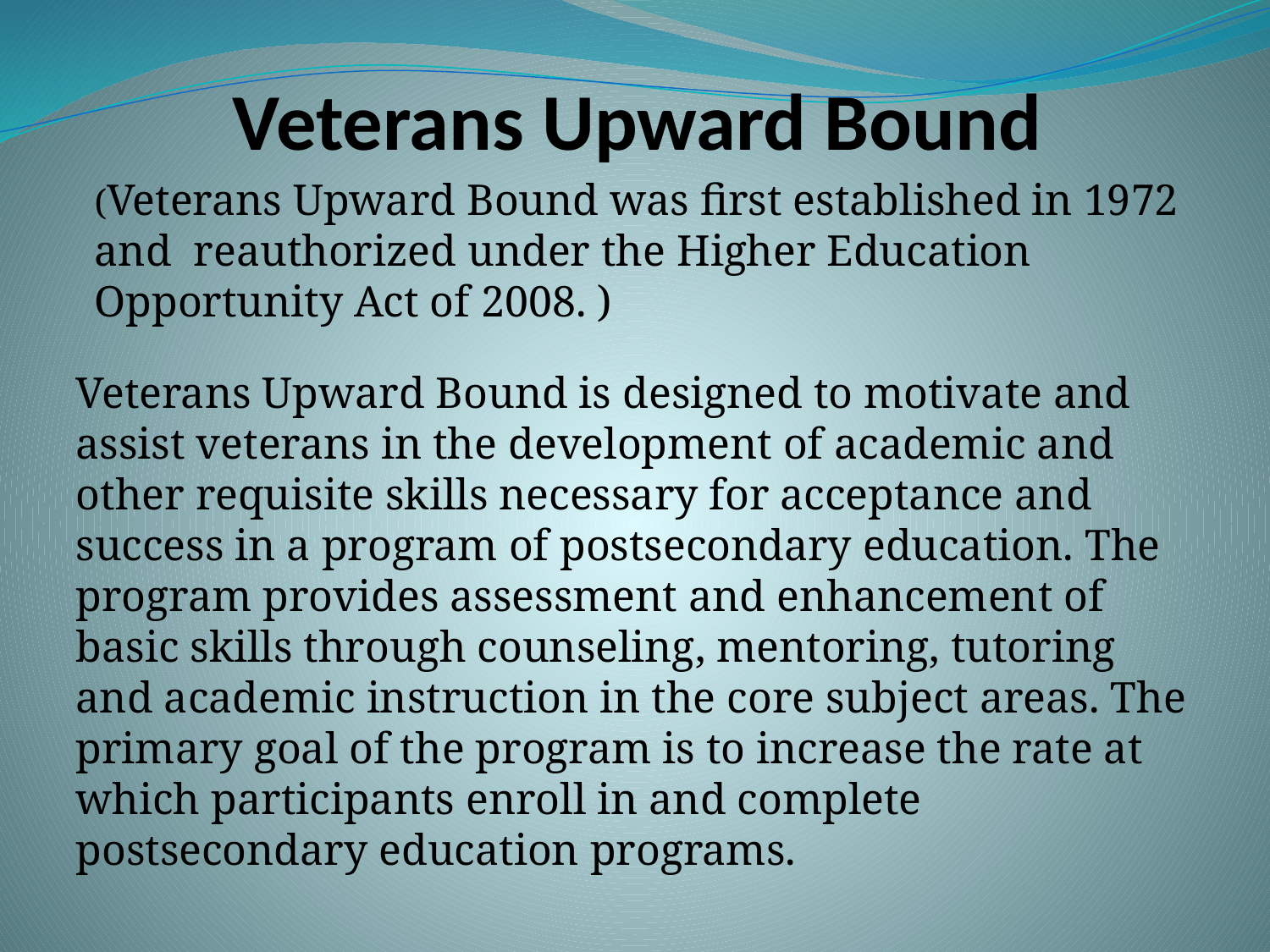

# Veterans Upward Bound
(Veterans Upward Bound was first established in 1972 and  reauthorized under the Higher Education Opportunity Act of 2008. )
Veterans Upward Bound is designed to motivate and assist veterans in the development of academic and other requisite skills necessary for acceptance and success in a program of postsecondary education. The program provides assessment and enhancement of basic skills through counseling, mentoring, tutoring and academic instruction in the core subject areas. The primary goal of the program is to increase the rate at which participants enroll in and complete postsecondary education programs.